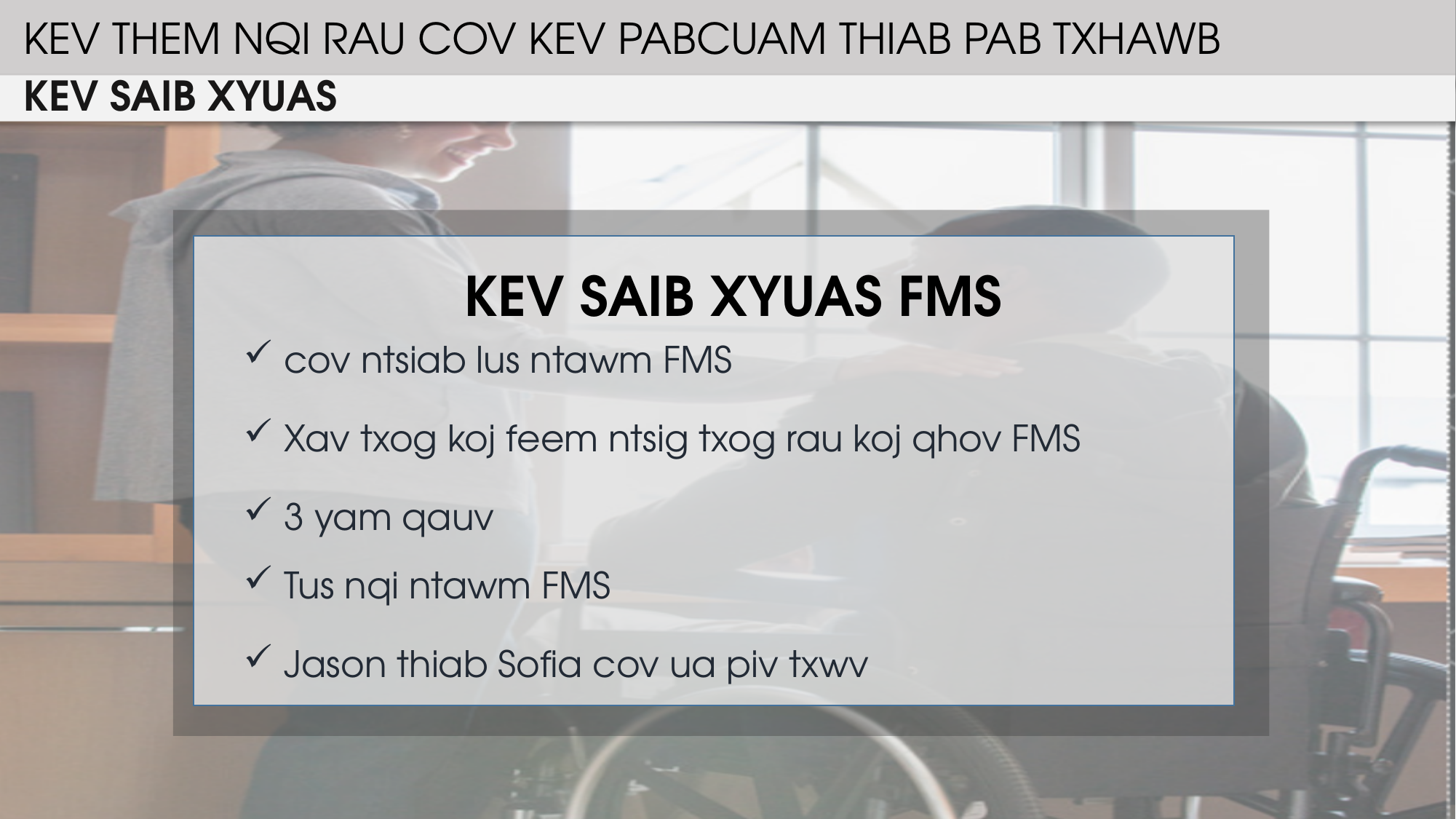

KEV THEM NQI RAU COV KEV PABCUAM THIAB PAB TXHAWB

KEV SAIB XYUAS

KEV SAIB XYUAS FMS

cov ntsiab lus ntawm FMS

Xav txog koj feem ntsig txog rau koj qhov FMS

3 yam qauv

Tus nqi ntawm FMS

Jason thiab Sofia cov ua piv txwv